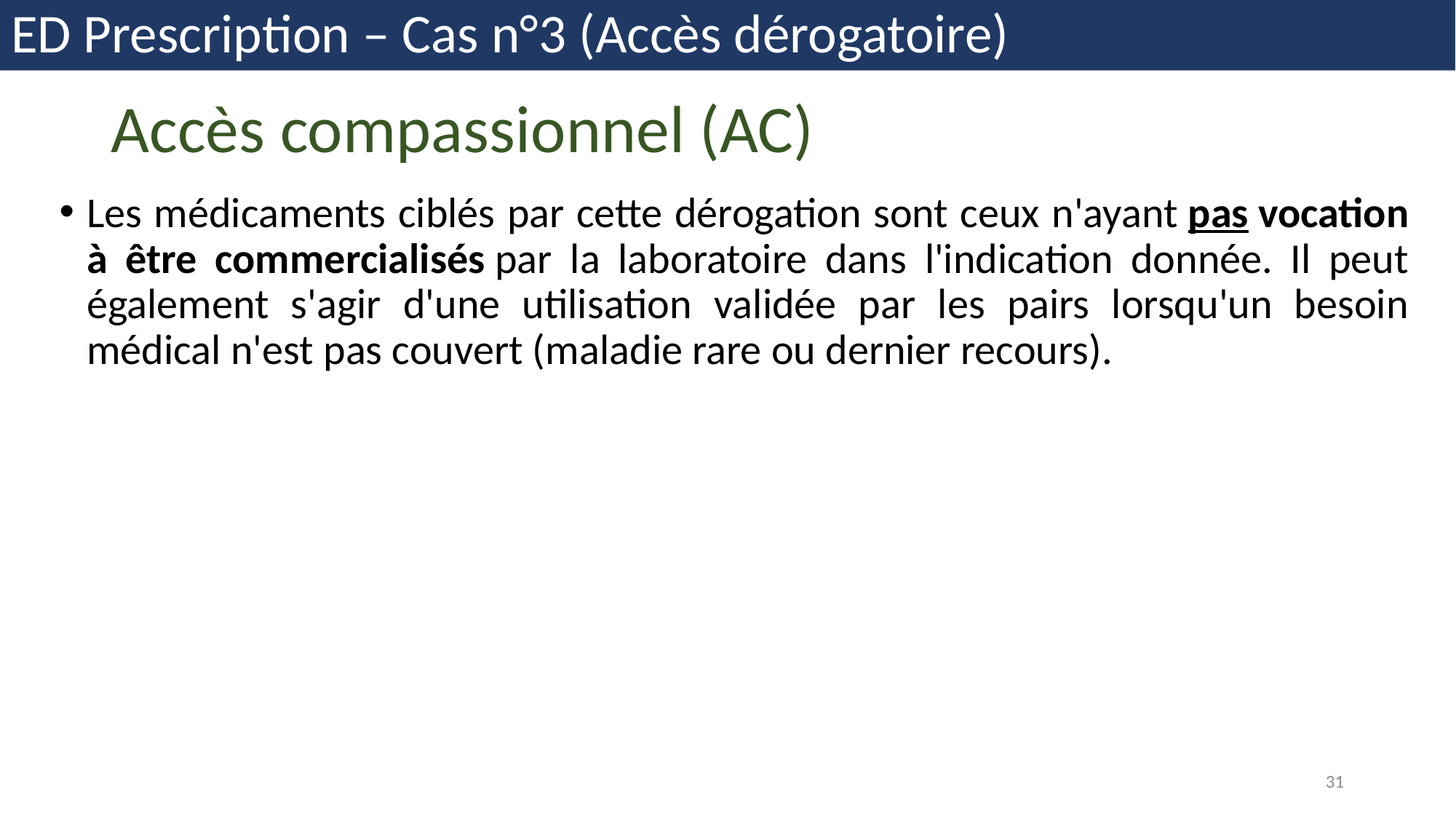

ED Prescription – Cas n°3 (Accès dérogatoire)
# Accès compassionnel (AC)
Les médicaments ciblés par cette dérogation sont ceux n'ayant pas vocation à être commercialisés par la laboratoire dans l'indication donnée. Il peut également s'agir d'une utilisation validée par les pairs lorsqu'un besoin médical n'est pas couvert (maladie rare ou dernier recours).
31